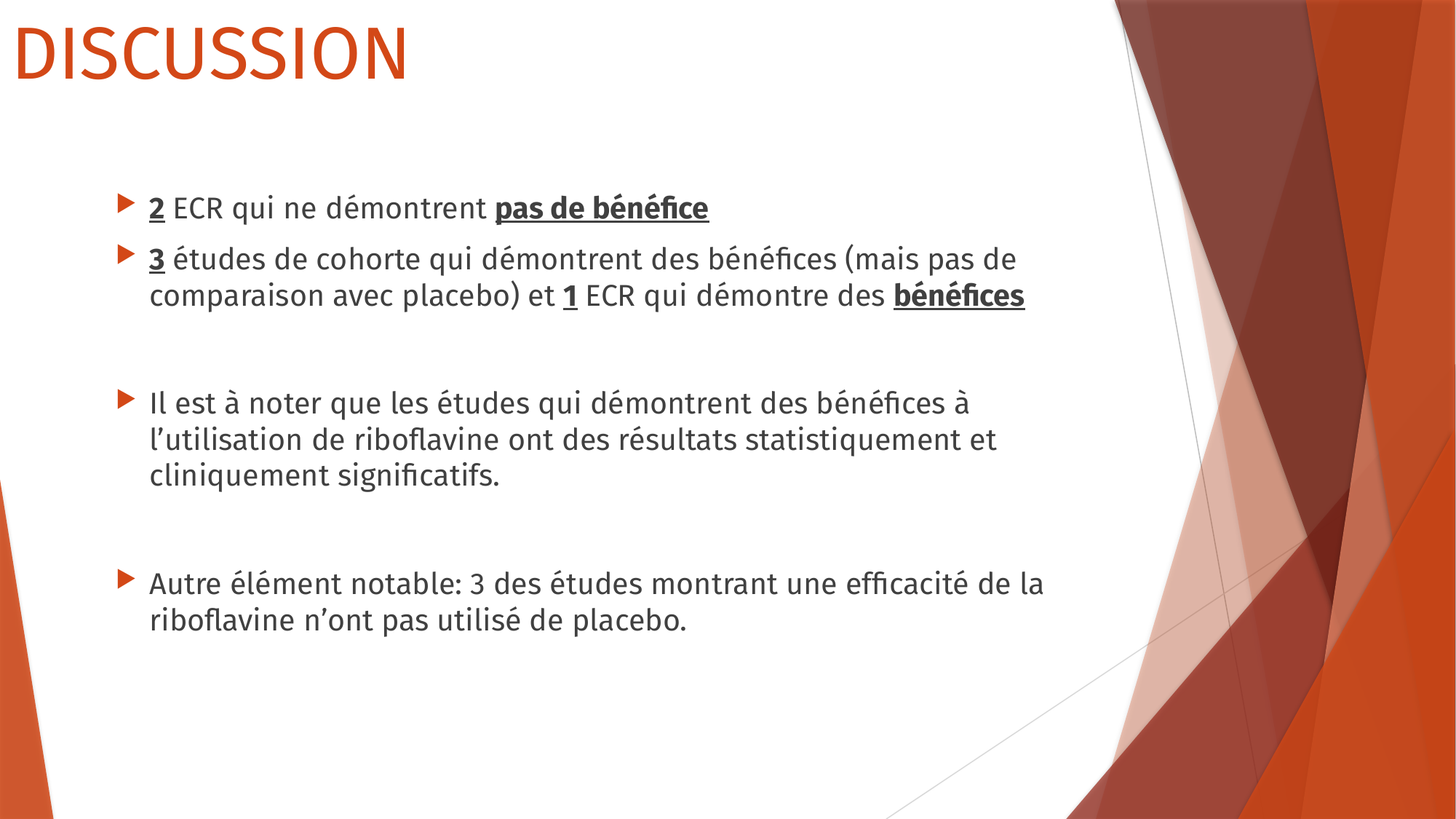

# DISCUSSION
2 ECR qui ne démontrent pas de bénéfice
3 études de cohorte qui démontrent des bénéfices (mais pas de comparaison avec placebo) et 1 ECR qui démontre des bénéfices

Il est à noter que les études qui démontrent des bénéfices à l’utilisation de riboflavine ont des résultats statistiquement et cliniquement significatifs.

Autre élément notable: 3 des études montrant une efficacité de la riboflavine n’ont pas utilisé de placebo.